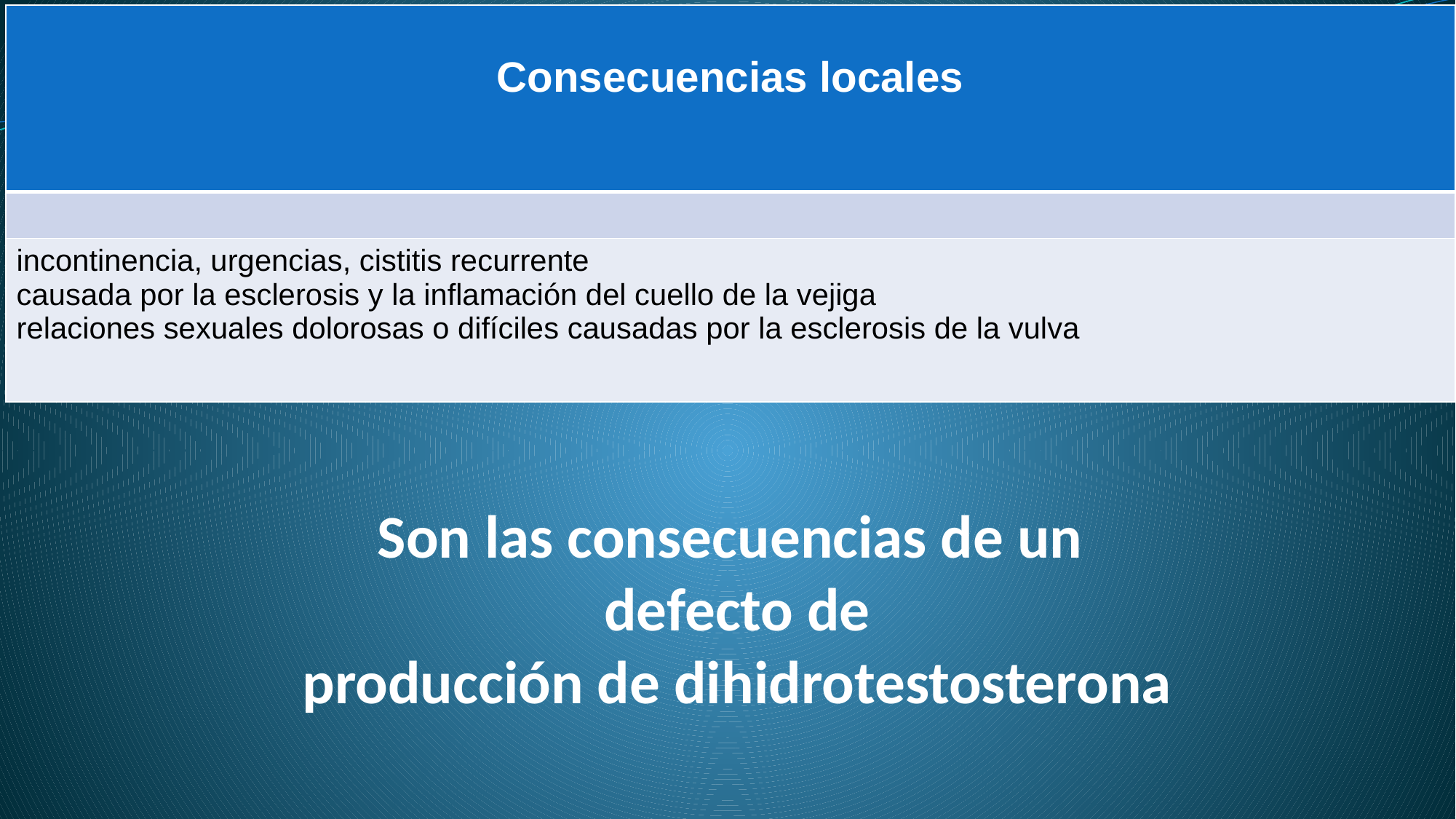

| Consecuencias locales |
| --- |
|  |
| incontinencia, urgencias, cistitis recurrente causada por la esclerosis y la inflamación del cuello de la vejiga relaciones sexuales dolorosas o difíciles causadas por la esclerosis de la vulva |

Son las consecuencias de un
 defecto de
 producción de dihidrotestosterona